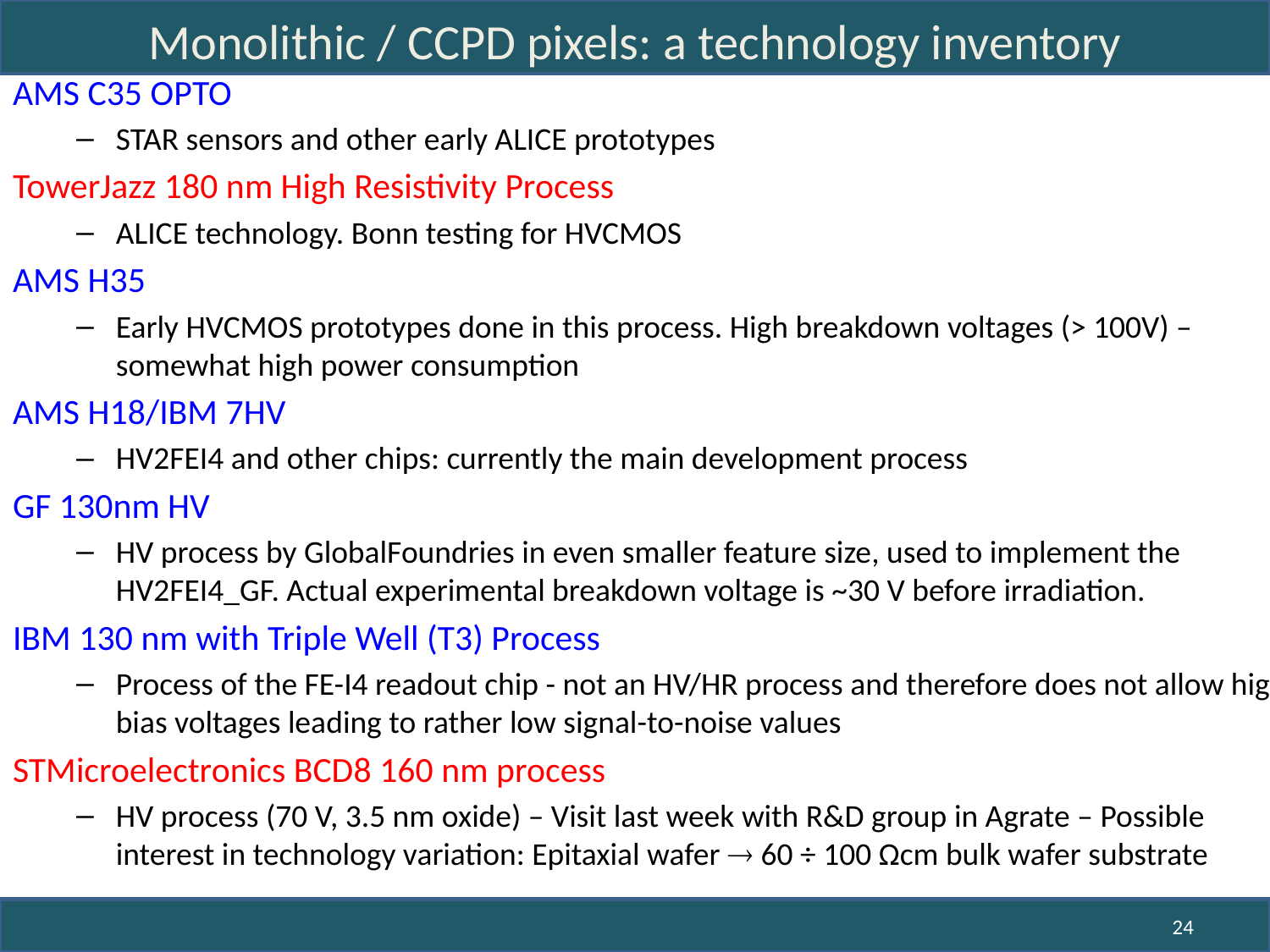

# Monolithic / CCPD pixels: a technology inventory
AMS C35 OPTO
STAR sensors and other early ALICE prototypes
TowerJazz 180 nm High Resistivity Process
ALICE technology. Bonn testing for HVCMOS
AMS H35
Early HVCMOS prototypes done in this process. High breakdown voltages (> 100V) – somewhat high power consumption
AMS H18/IBM 7HV
HV2FEI4 and other chips: currently the main development process
GF 130nm HV
HV process by GlobalFoundries in even smaller feature size, used to implement the HV2FEI4_GF. Actual experimental breakdown voltage is ~30 V before irradiation.
IBM 130 nm with Triple Well (T3) Process
Process of the FE-I4 readout chip - not an HV/HR process and therefore does not allow high bias voltages leading to rather low signal-to-noise values
STMicroelectronics BCD8 160 nm process
HV process (70 V, 3.5 nm oxide) – Visit last week with R&D group in Agrate – Possible interest in technology variation: Epitaxial wafer → 60 ÷ 100 Ωcm bulk wafer substrate

24